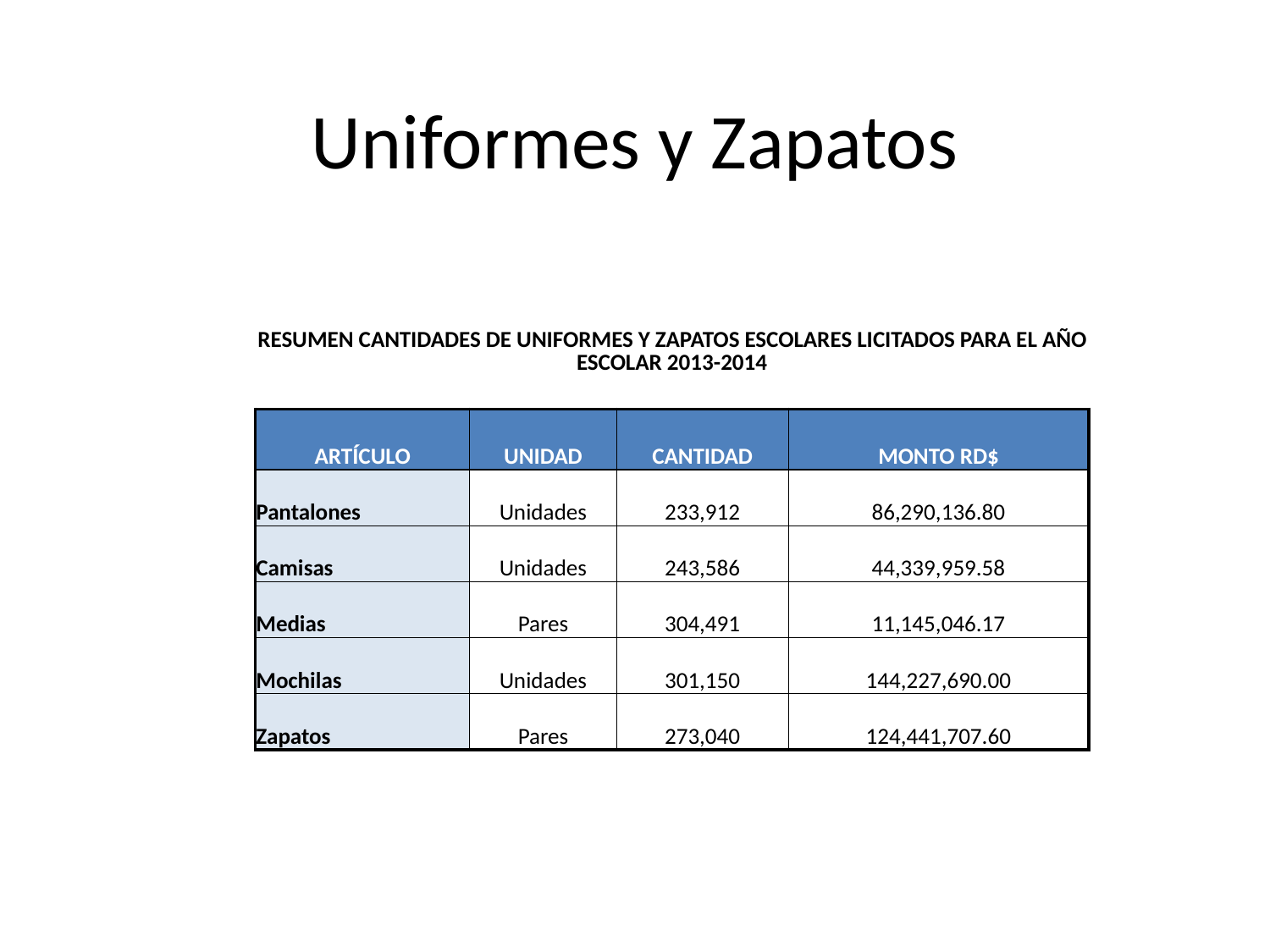

# Uniformes y Zapatos
| RESUMEN CANTIDADES DE UNIFORMES Y ZAPATOS ESCOLARES LICITADOS PARA EL AÑO ESCOLAR 2013-2014 |  |  |  |
| --- | --- | --- | --- |
|  |  |  |  |
| ARTÍCULO | UNIDAD | CANTIDAD | MONTO RD$ |
| Pantalones | Unidades | 233,912 | 86,290,136.80 |
| Camisas | Unidades | 243,586 | 44,339,959.58 |
| Medias | Pares | 304,491 | 11,145,046.17 |
| Mochilas | Unidades | 301,150 | 144,227,690.00 |
| Zapatos | Pares | 273,040 | 124,441,707.60 |